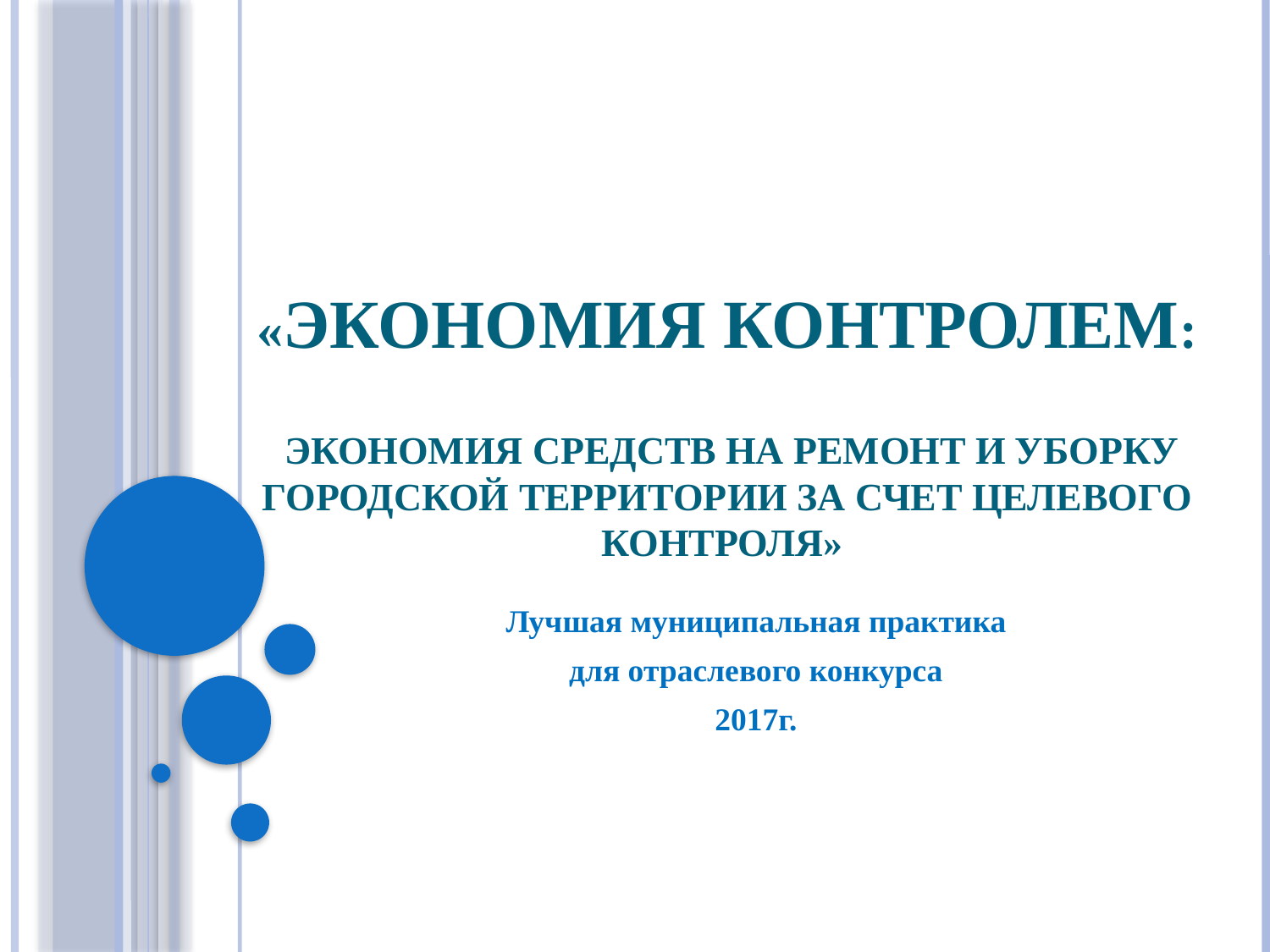

# «Экономия контролем: экономия средств на ремонт и уборку городской территории за счет целевого контроля»
Лучшая муниципальная практика
 для отраслевого конкурса
2017г.